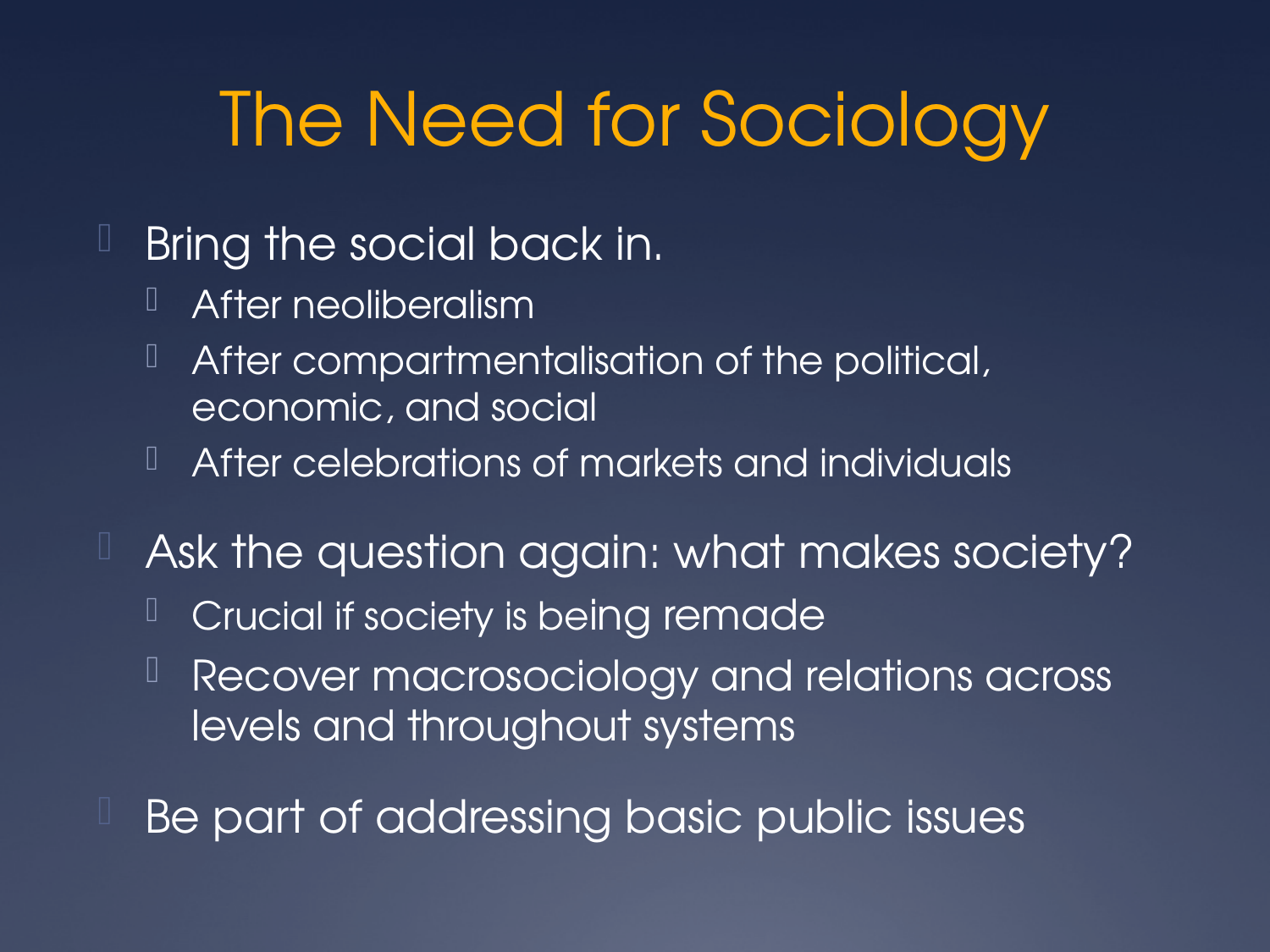

# The Need for Sociology
Bring the social back in.
After neoliberalism
After compartmentalisation of the political, economic, and social
After celebrations of markets and individuals
Ask the question again: what makes society?
Crucial if society is being remade
Recover macrosociology and relations across levels and throughout systems
Be part of addressing basic public issues